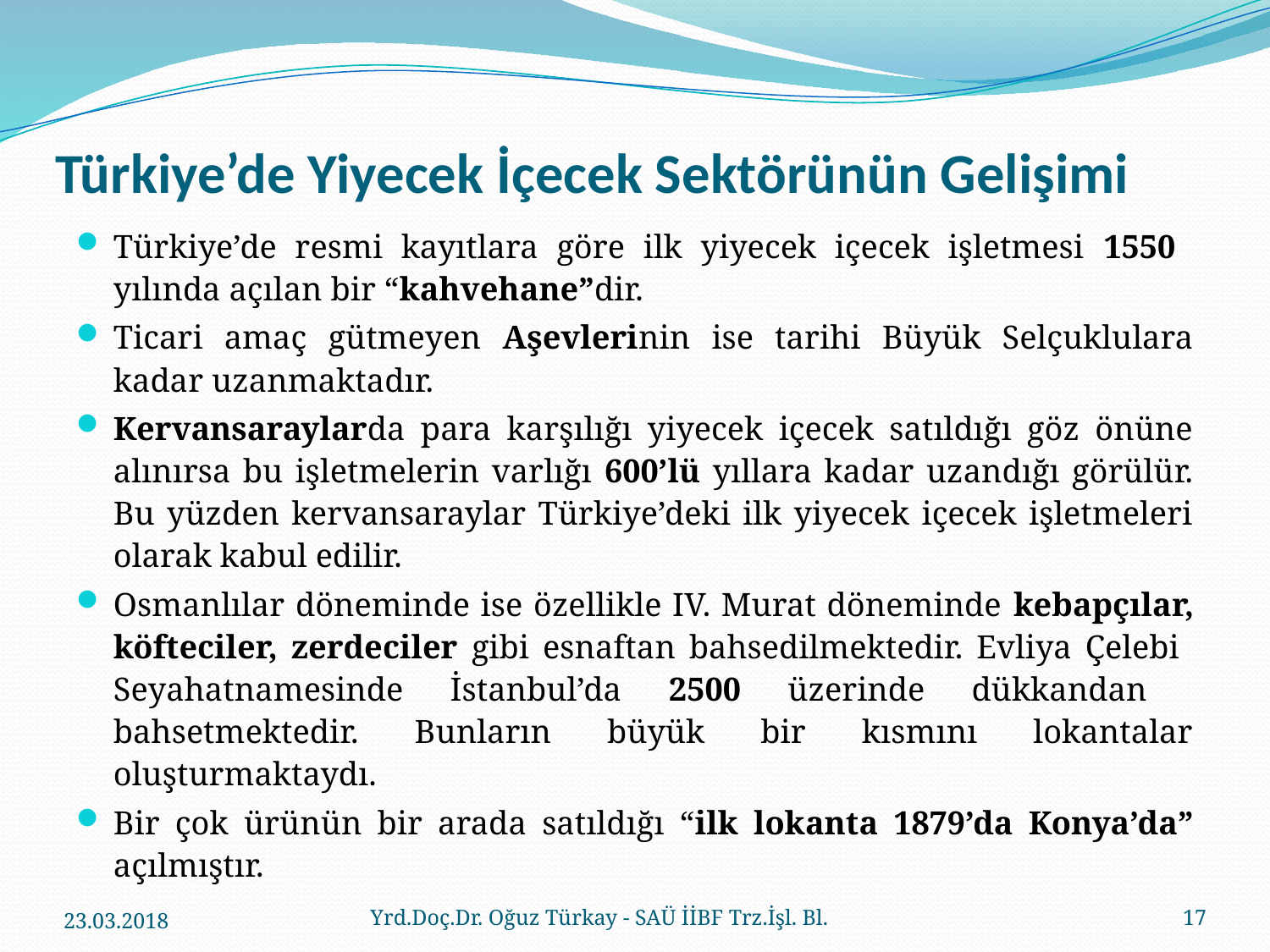

# Türkiye’de Yiyecek İçecek Sektörünün Gelişimi
Türkiye’de resmi kayıtlara göre ilk yiyecek içecek işletmesi 1550  yılında açılan bir “kahvehane”dir.
Ticari amaç gütmeyen Aşevlerinin ise tarihi Büyük Selçuklulara kadar uzanmaktadır.
Kervansaraylarda para karşılığı yiyecek içecek satıldığı göz önüne alınırsa bu işletmelerin varlığı 600’lü yıllara kadar uzandığı görülür. Bu yüzden kervansaraylar Türkiye’deki ilk yiyecek içecek işletmeleri olarak kabul edilir.
Osmanlılar döneminde ise özellikle IV. Murat döneminde kebapçılar, köfteciler, zerdeciler gibi esnaftan bahsedilmektedir. Evliya Çelebi  Seyahatnamesinde İstanbul’da 2500 üzerinde dükkandan  bahsetmektedir. Bunların büyük bir kısmını lokantalar oluşturmaktaydı.
Bir çok ürünün bir arada satıldığı “ilk lokanta 1879’da Konya’da” açılmıştır.
23.03.2018
Yrd.Doç.Dr. Oğuz Türkay - SAÜ İİBF Trz.İşl. Bl.
17